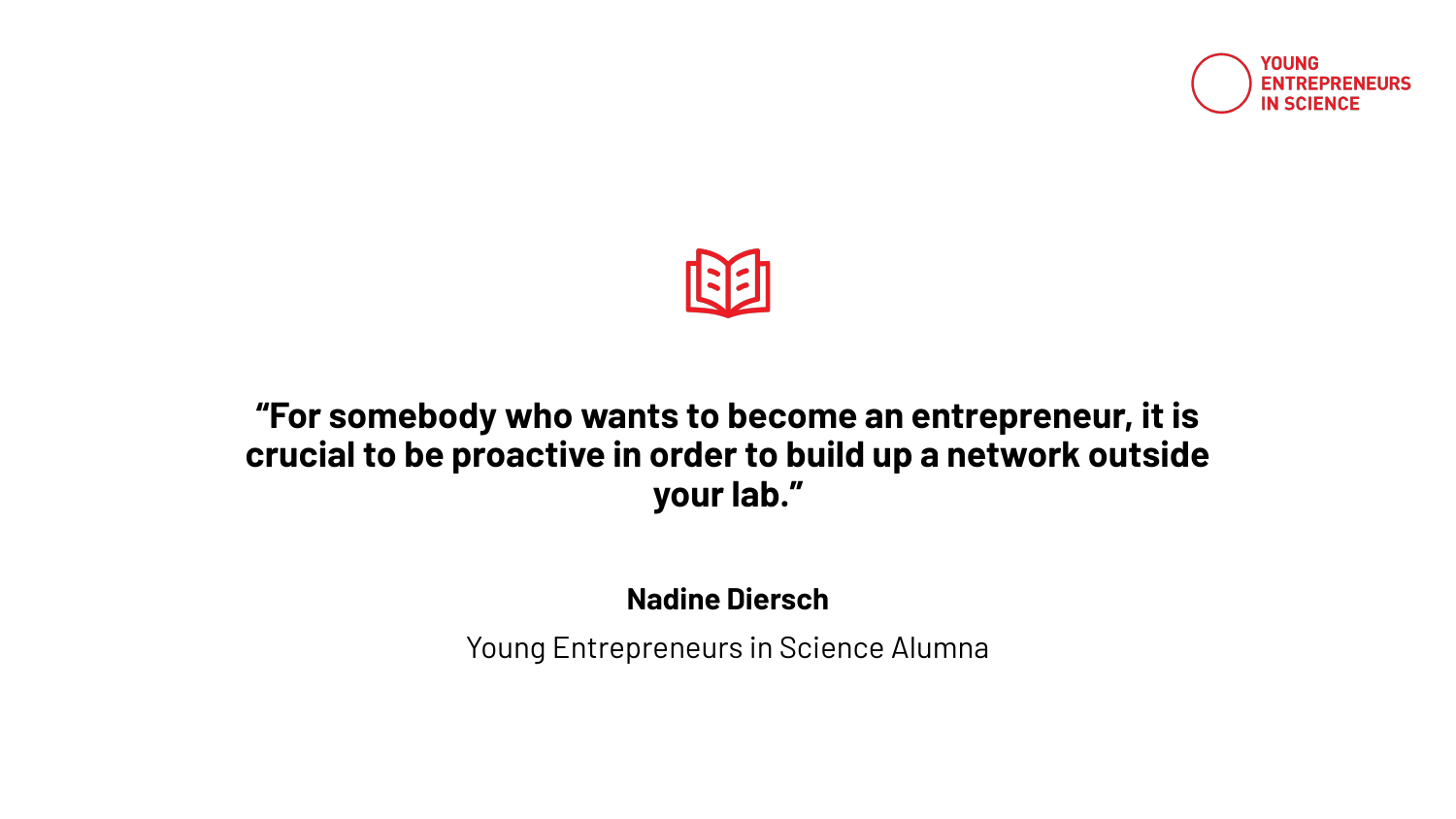

“For somebody who wants to become an entrepreneur, it is crucial to be proactive in order to build up a network outside your lab.”

Nadine Diersch
Young Entrepreneurs in Science Alumna